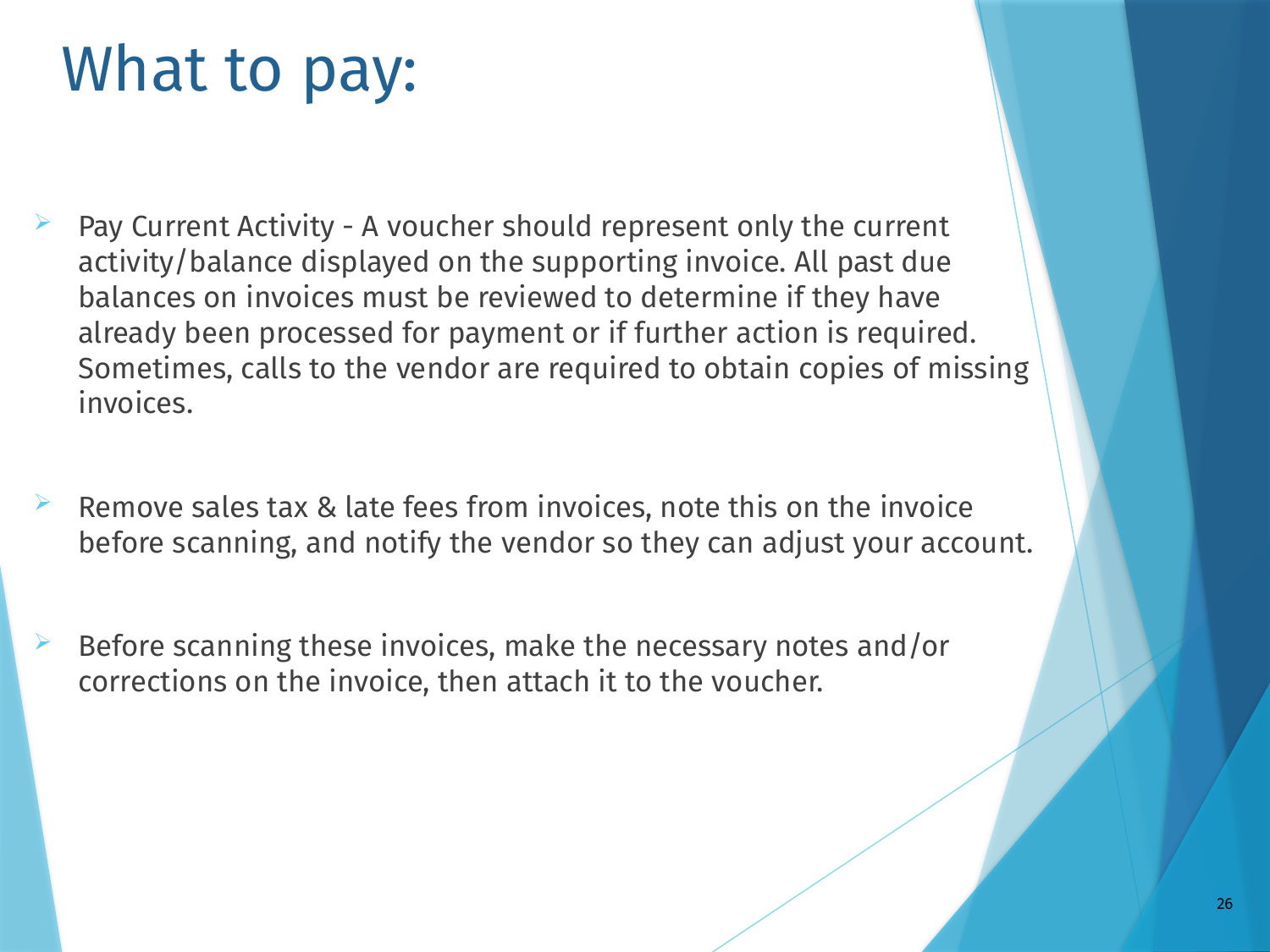

# What to pay:
Pay Current Activity - A voucher should represent only the current activity/balance displayed on the supporting invoice. All past due balances on invoices must be reviewed to determine if they have already been processed for payment or if further action is required. Sometimes, calls to the vendor are required to obtain copies of missing invoices.

Remove sales tax & late fees from invoices, note this on the invoice before scanning, and notify the vendor so they can adjust your account.

Before scanning these invoices, make the necessary notes and/or corrections on the invoice, then attach it to the voucher.

26